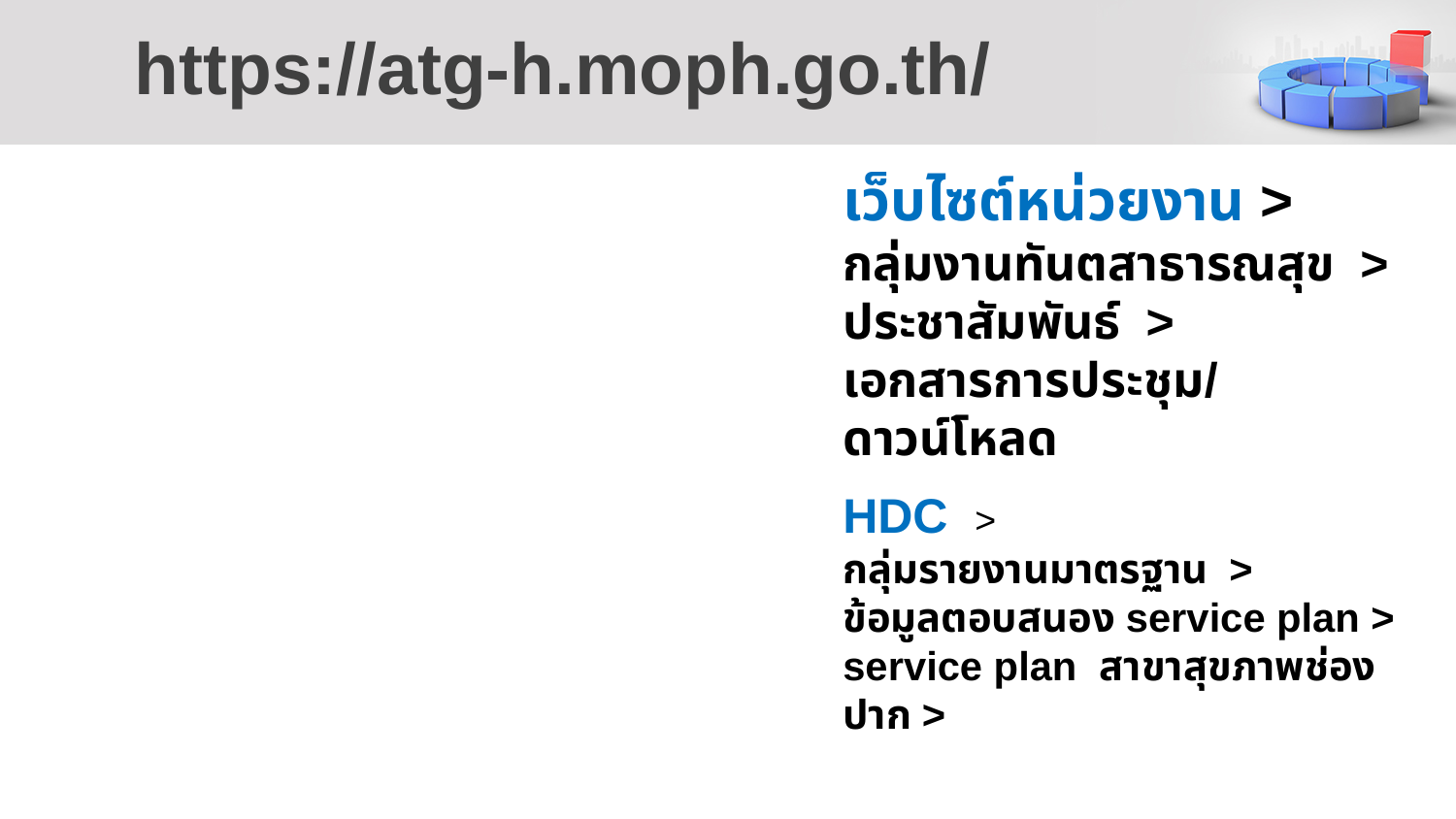

# https://atg-h.moph.go.th/
เว็บไซต์หน่วยงาน >
กลุ่มงานทันตสาธารณสุข  > ประชาสัมพันธ์  >
เอกสารการประชุม/ดาวน์โหลด

HDC  >
กลุ่มรายงานมาตรฐาน  >
ข้อมูลตอบสนอง service plan >
service plan  สาขาสุขภาพช่องปาก >